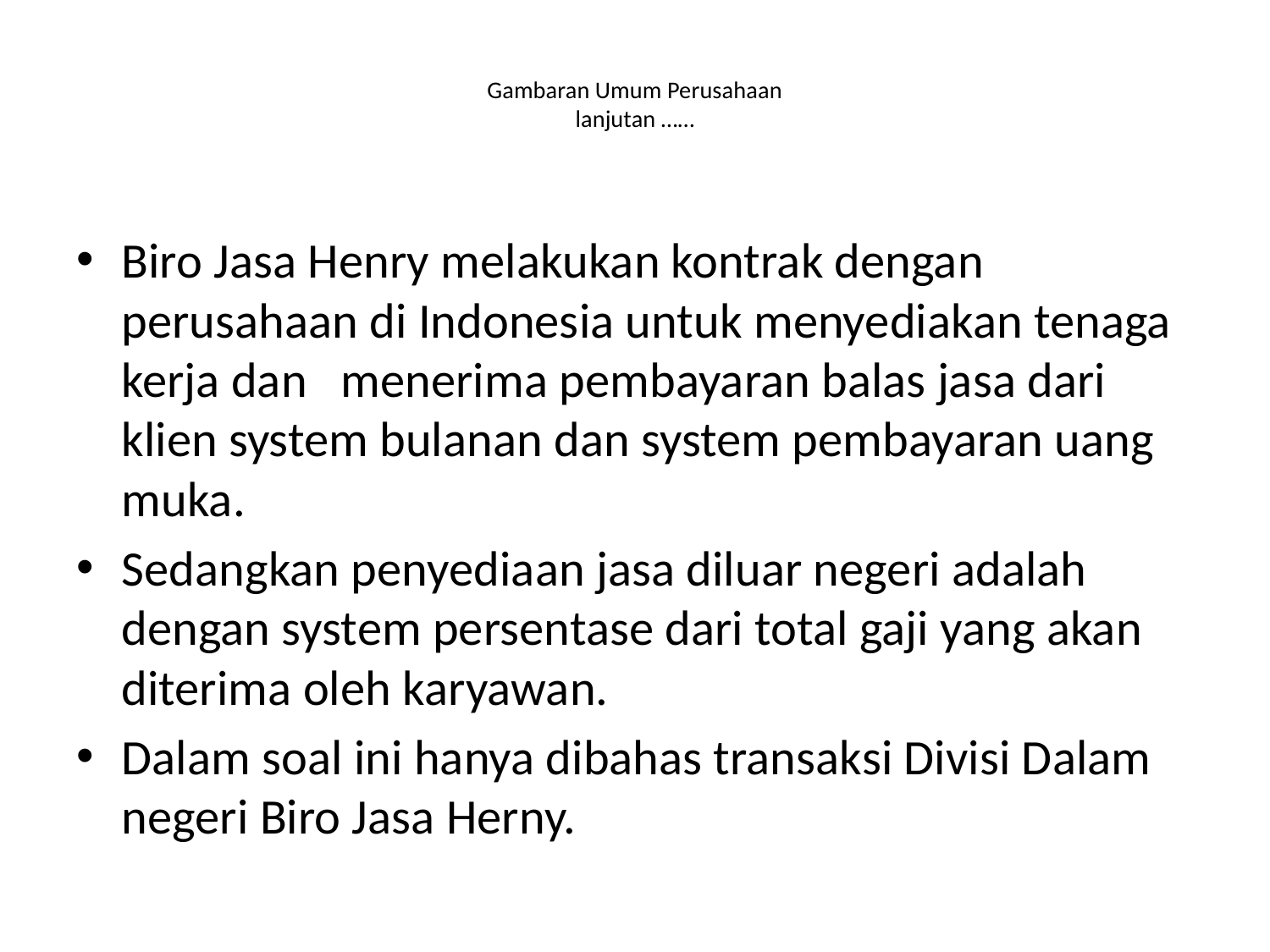

# Gambaran Umum Perusahaan lanjutan ……
Biro Jasa Henry melakukan kontrak dengan perusahaan di Indonesia untuk menyediakan tenaga  kerja dan   menerima pembayaran balas jasa dari klien system bulanan dan system pembayaran uang muka.
Sedangkan penyediaan jasa diluar negeri adalah dengan system persentase dari total gaji yang akan diterima oleh karyawan.
Dalam soal ini hanya dibahas transaksi Divisi Dalam  negeri Biro Jasa Herny.